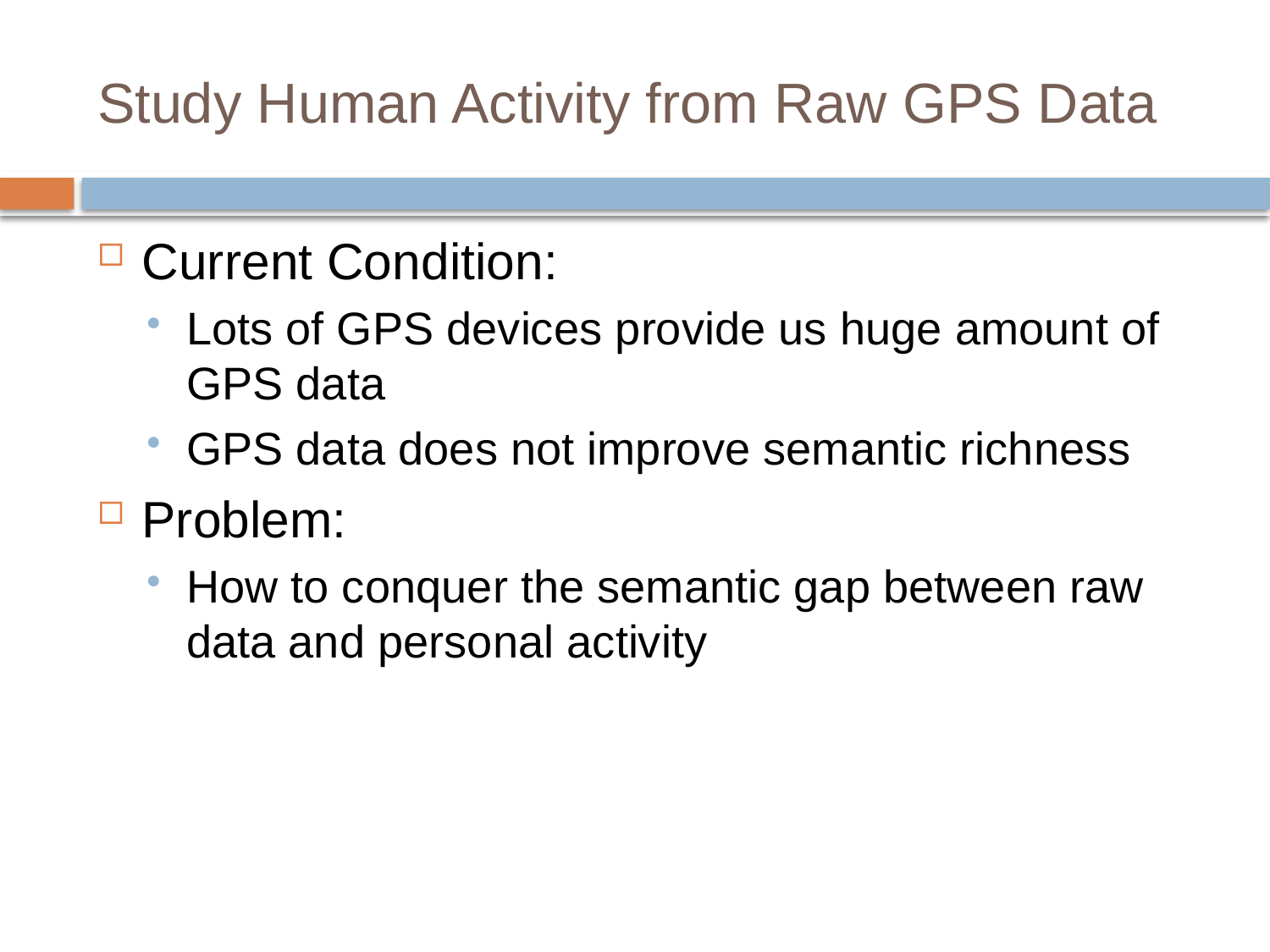

# Study Human Activity from Raw GPS Data
Current Condition:
Lots of GPS devices provide us huge amount of GPS data
GPS data does not improve semantic richness
Problem:
How to conquer the semantic gap between raw data and personal activity